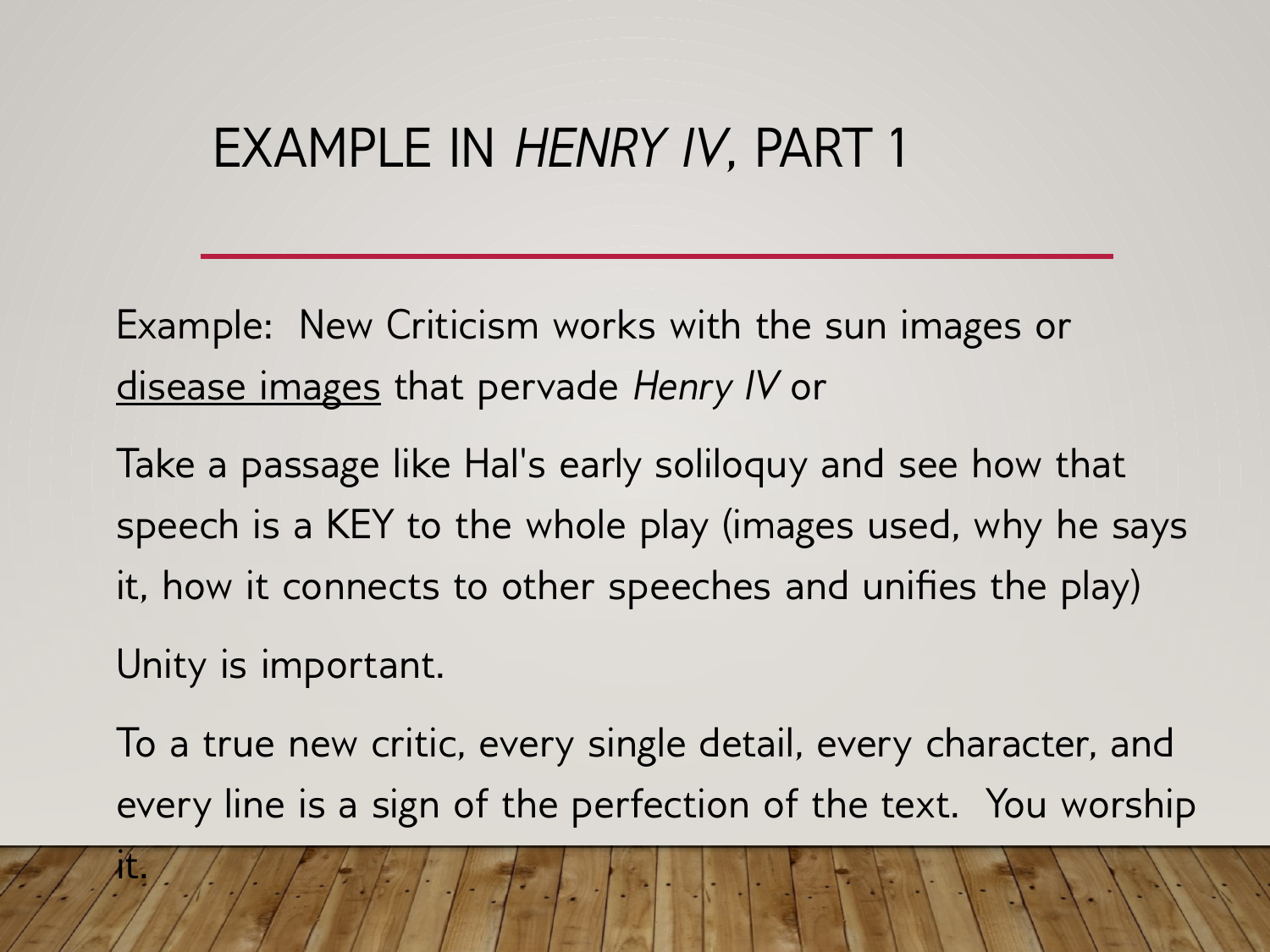

# Example in Henry IV, part 1
Example:  New Criticism works with the sun images or  disease images that pervade Henry IV or
Take a passage like Hal's early soliloquy and see how that speech is a KEY to the whole play (images used, why he says it, how it connects to other speeches and unifies the play)
Unity is important.
To a true new critic, every single detail, every character, and every line is a sign of the perfection of the text.  You worship it.